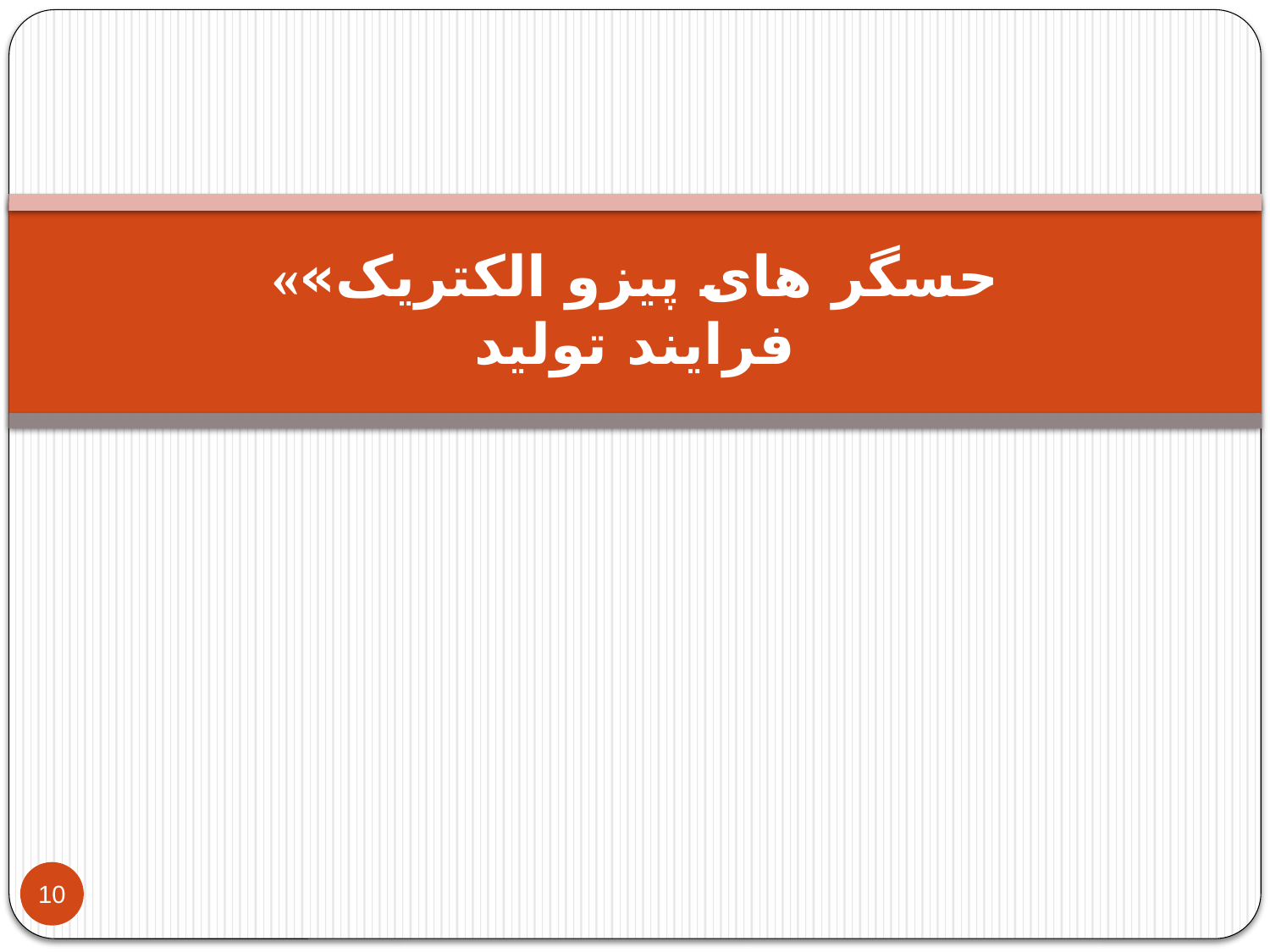

# «حسگر های پیزو الکتریک» فرایند تولید
10